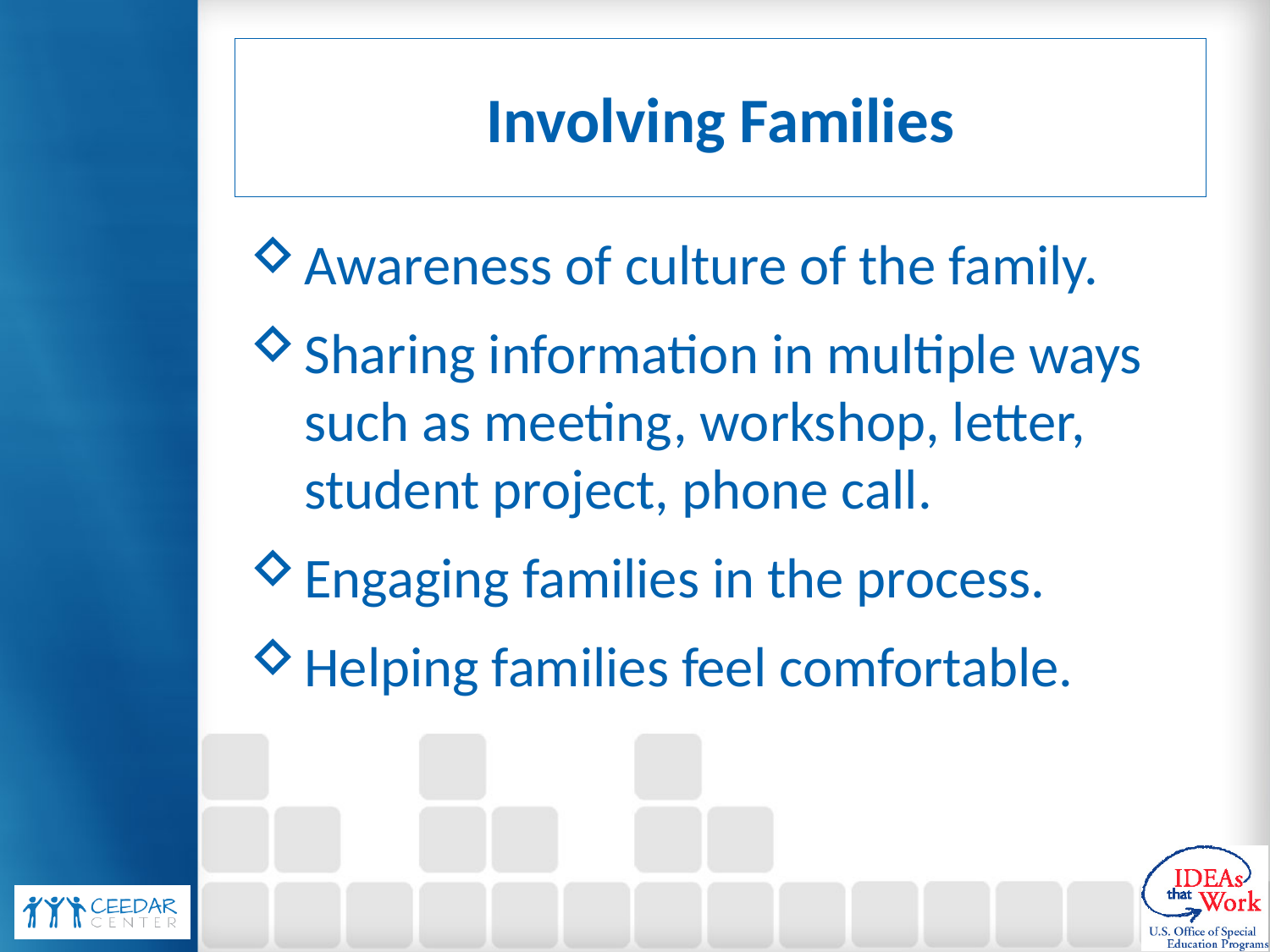

# Involving Families
Awareness of culture of the family.
Sharing information in multiple ways such as meeting, workshop, letter, student project, phone call.
Engaging families in the process.
Helping families feel comfortable.